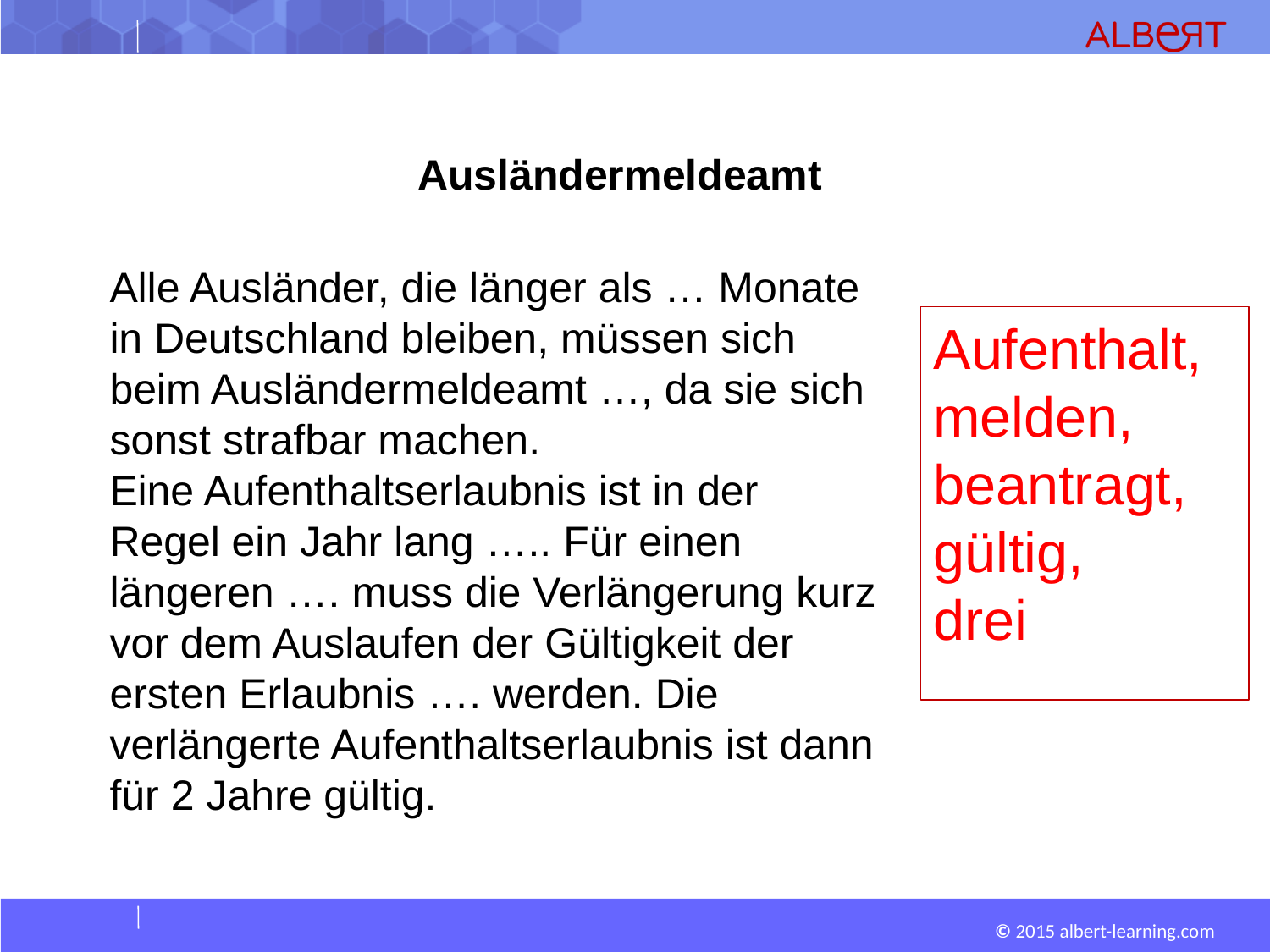

Ausländermeldeamt

Alle Ausländer, die länger als … Monate in Deutschland bleiben, müssen sich beim Ausländermeldeamt …, da sie sich sonst strafbar machen.
Eine Aufenthaltserlaubnis ist in der Regel ein Jahr lang ….. Für einen längeren …. muss die Verlängerung kurz vor dem Auslaufen der Gültigkeit der ersten Erlaubnis …. werden. Die verlängerte Aufenthaltserlaubnis ist dann für 2 Jahre gültig.
Aufenthalt,
melden,
beantragt,
gültig,
drei